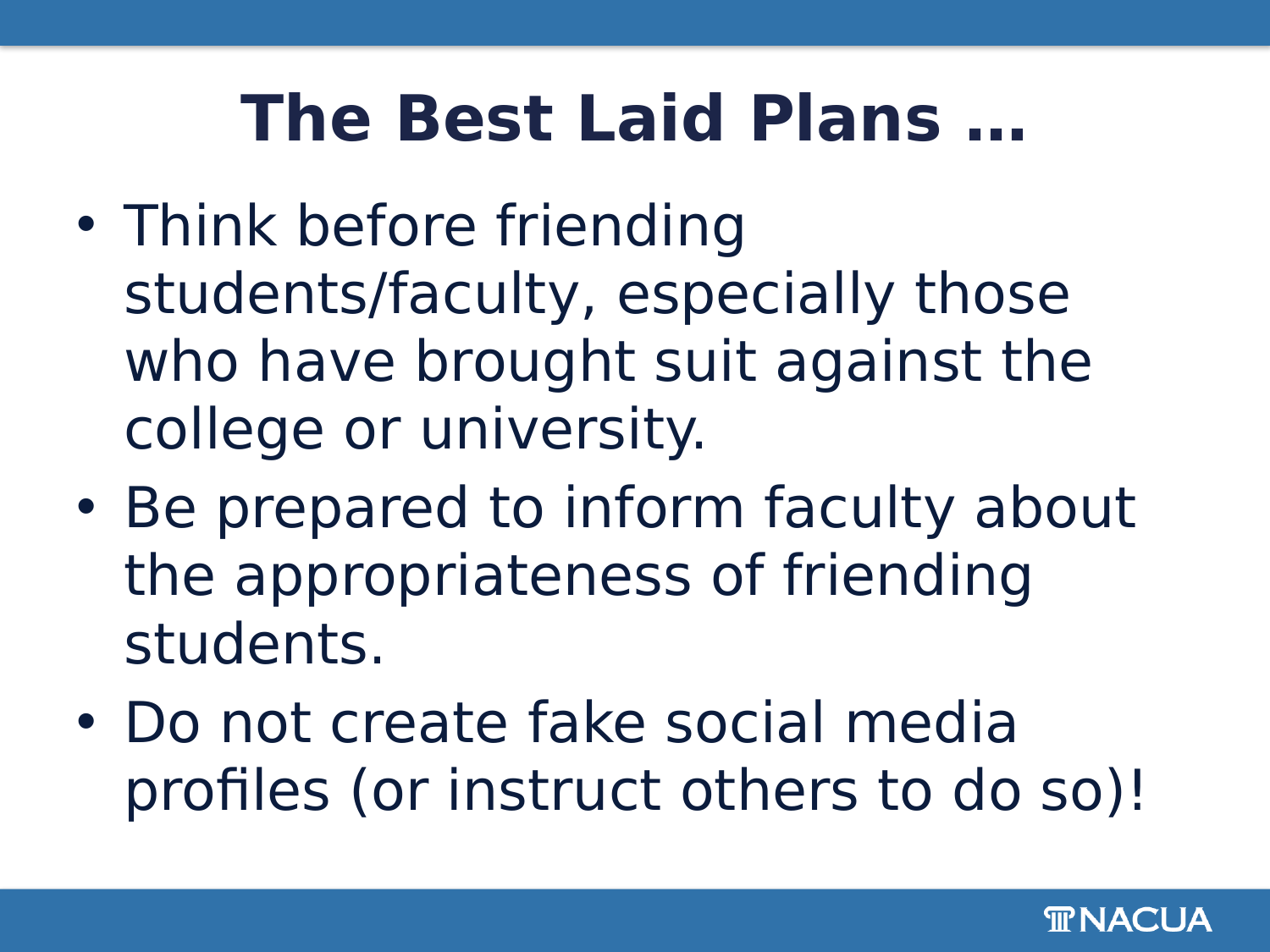

# The Best Laid Plans …
Think before friending students/faculty, especially those who have brought suit against the college or university.
Be prepared to inform faculty about the appropriateness of friending students.
Do not create fake social media profiles (or instruct others to do so)!